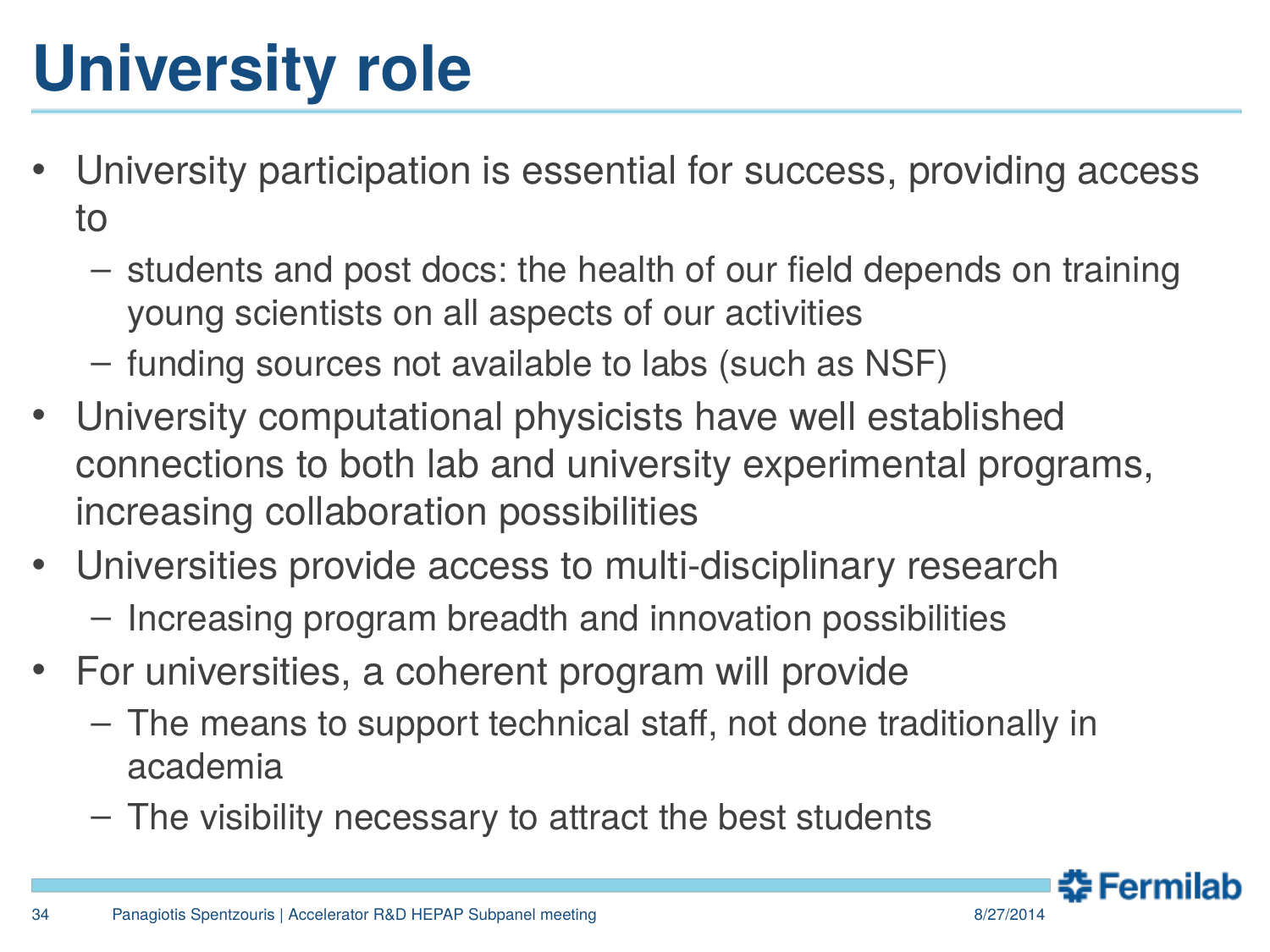

# University role
University participation is essential for success, providing access to
students and post docs: the health of our field depends on training young scientists on all aspects of our activities
funding sources not available to labs (such as NSF)
University computational physicists have well established connections to both lab and university experimental programs, increasing collaboration possibilities
Universities provide access to multi-disciplinary research
Increasing program breadth and innovation possibilities
For universities, a coherent program will provide
The means to support technical staff, not done traditionally in academia
The visibility necessary to attract the best students
34
Panagiotis Spentzouris | Accelerator R&D HEPAP Subpanel meeting
8/27/2014